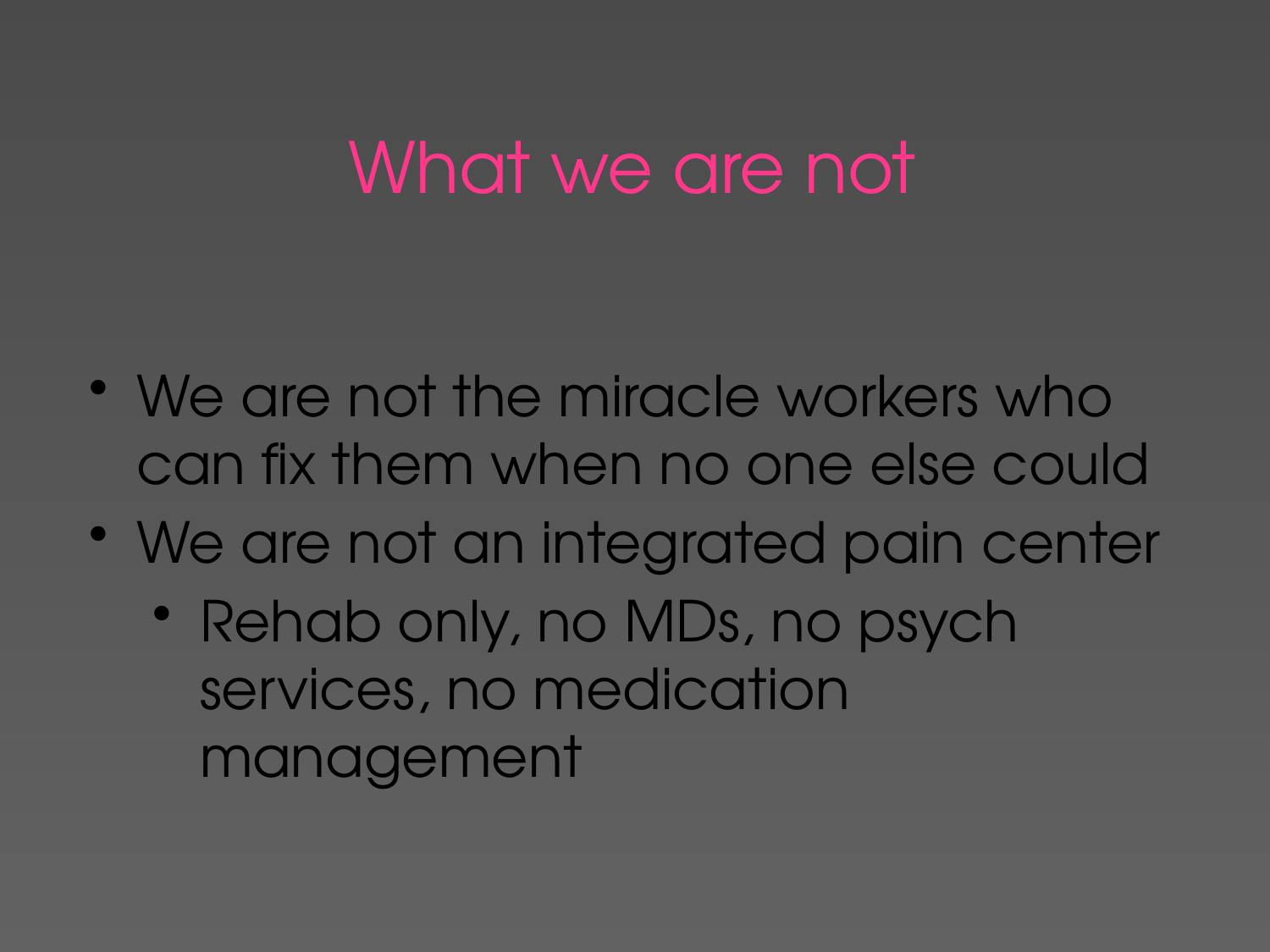

What we are not
We are not the miracle workers who can fix them when no one else could
We are not an integrated pain center
Rehab only, no MDs, no psych services, no medication management